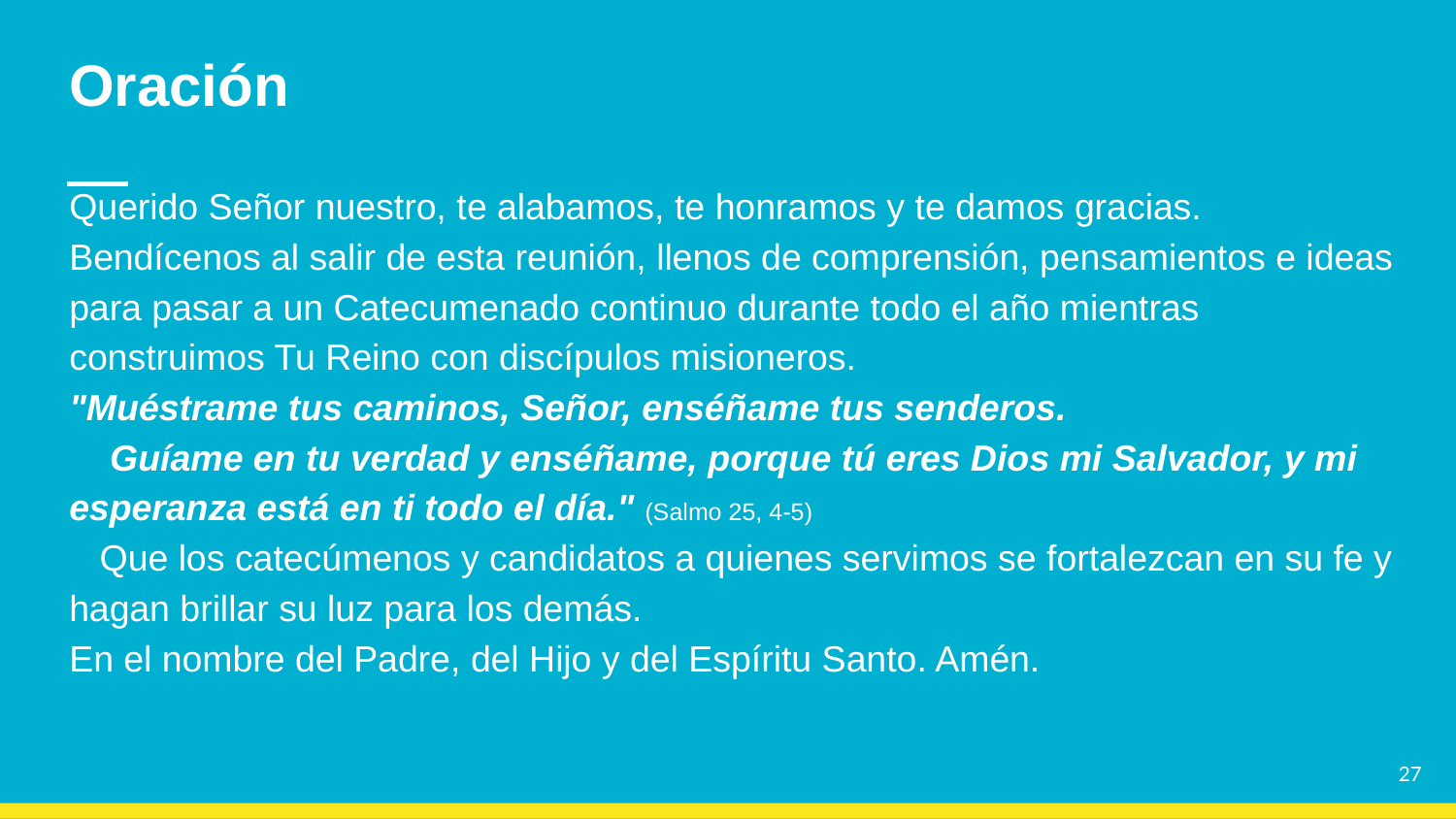

# Oración
Querido Señor nuestro, te alabamos, te honramos y te damos gracias.   Bendícenos al salir de esta reunión, llenos de comprensión, pensamientos e ideas para pasar a un Catecumenado continuo durante todo el año mientras construimos Tu Reino con discípulos misioneros.                                               "Muéstrame tus caminos, Señor, enséñame tus senderos.                                     Guíame en tu verdad y enséñame, porque tú eres Dios mi Salvador, y mi esperanza está en ti todo el día." (Salmo 25, 4-5)                                                             Que los catecúmenos y candidatos a quienes servimos se fortalezcan en su fe y hagan brillar su luz para los demás.                                                                           En el nombre del Padre, del Hijo y del Espíritu Santo. Amén.
27